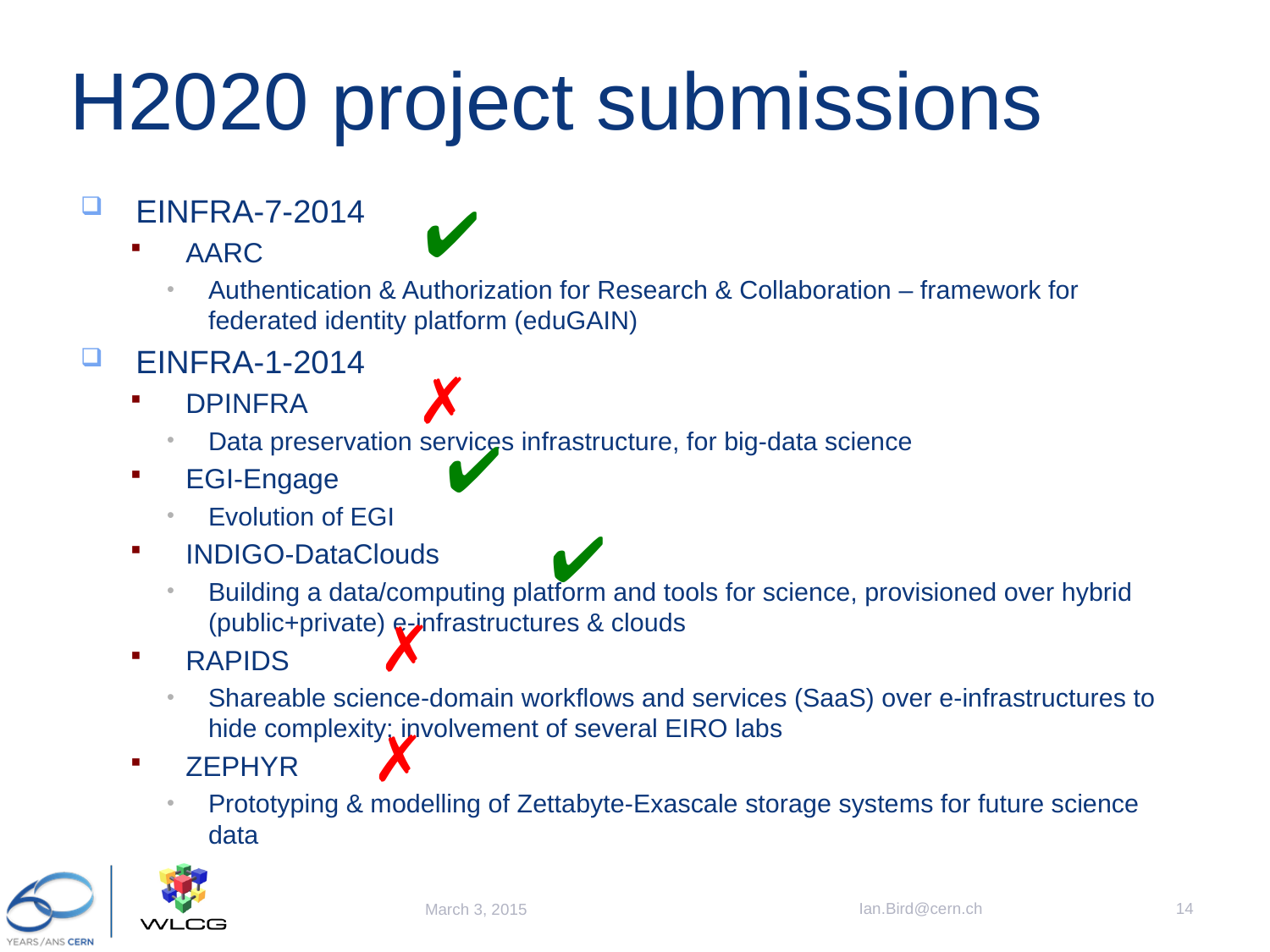

# H2020 project submissions
EINFRA-7-2014
AARC
Authentication & Authorization for Research & Collaboration – framework for federated identity platform (eduGAIN)
EINFRA-1-2014
DPINFRA
Data preservation services infrastructure, for big-data science
EGI-Engage
Evolution of EGI
INDIGO-DataClouds
Building a data/computing platform and tools for science, provisioned over hybrid (public+private) e-infrastructures & clouds
RAPIDS
Shareable science-domain workflows and services (SaaS) over e-infrastructures to hide complexity; involvement of several EIRO labs
ZEPHYR
Prototyping & modelling of Zettabyte-Exascale storage systems for future science data
✔
✗
✔
✔
✗
✗
Ian.Bird@cern.ch
14
March 3, 2015